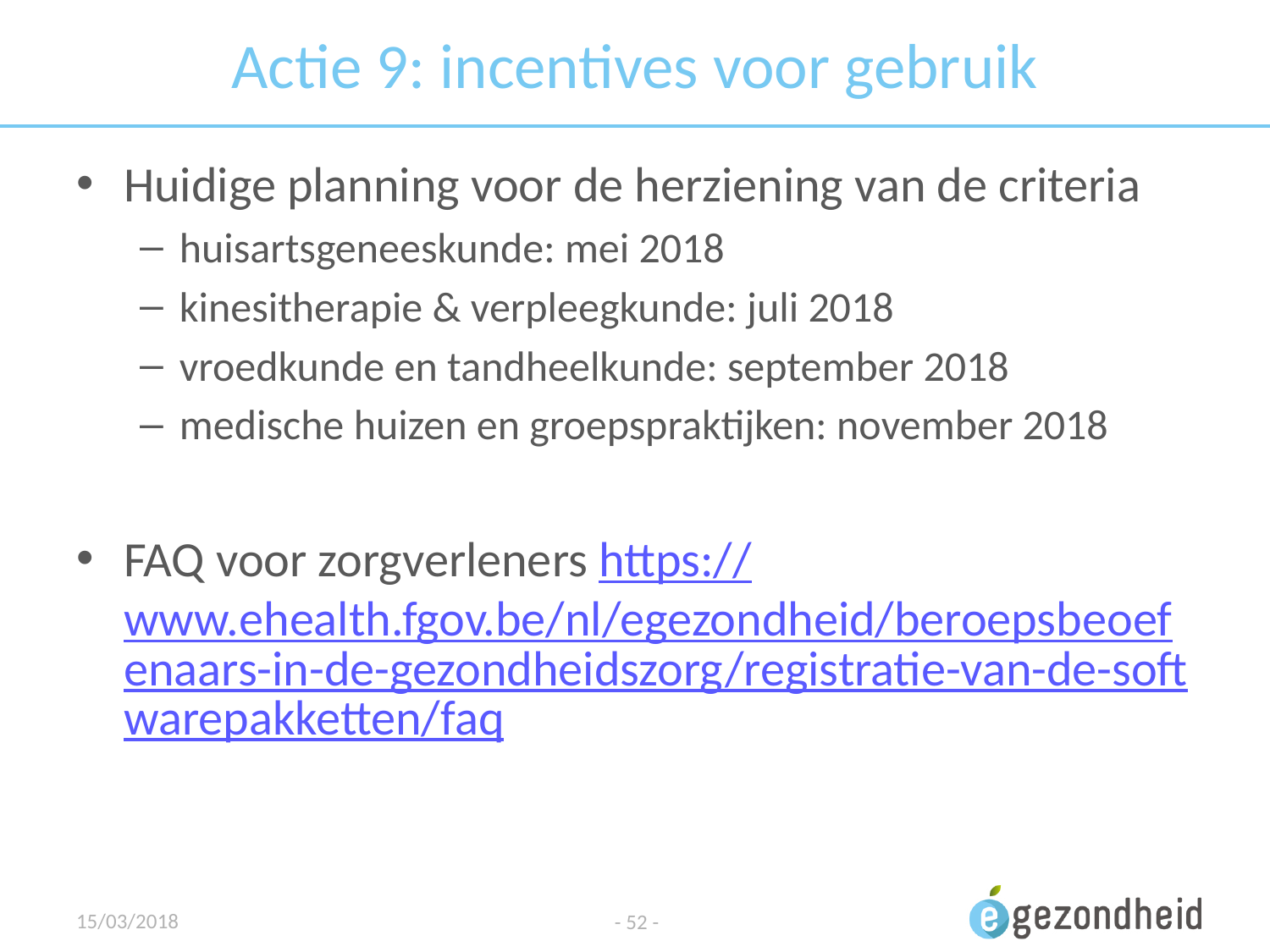

# Actie 9: incentives voor gebruik
Huidige planning voor de herziening van de criteria
huisartsgeneeskunde: mei 2018
kinesitherapie & verpleegkunde: juli 2018
vroedkunde en tandheelkunde: september 2018
medische huizen en groepspraktijken: november 2018

FAQ voor zorgverleners https://www.ehealth.fgov.be/nl/egezondheid/beroepsbeoefenaars-in-de-gezondheidszorg/registratie-van-de-softwarepakketten/faq

15/03/2018
- 52 -